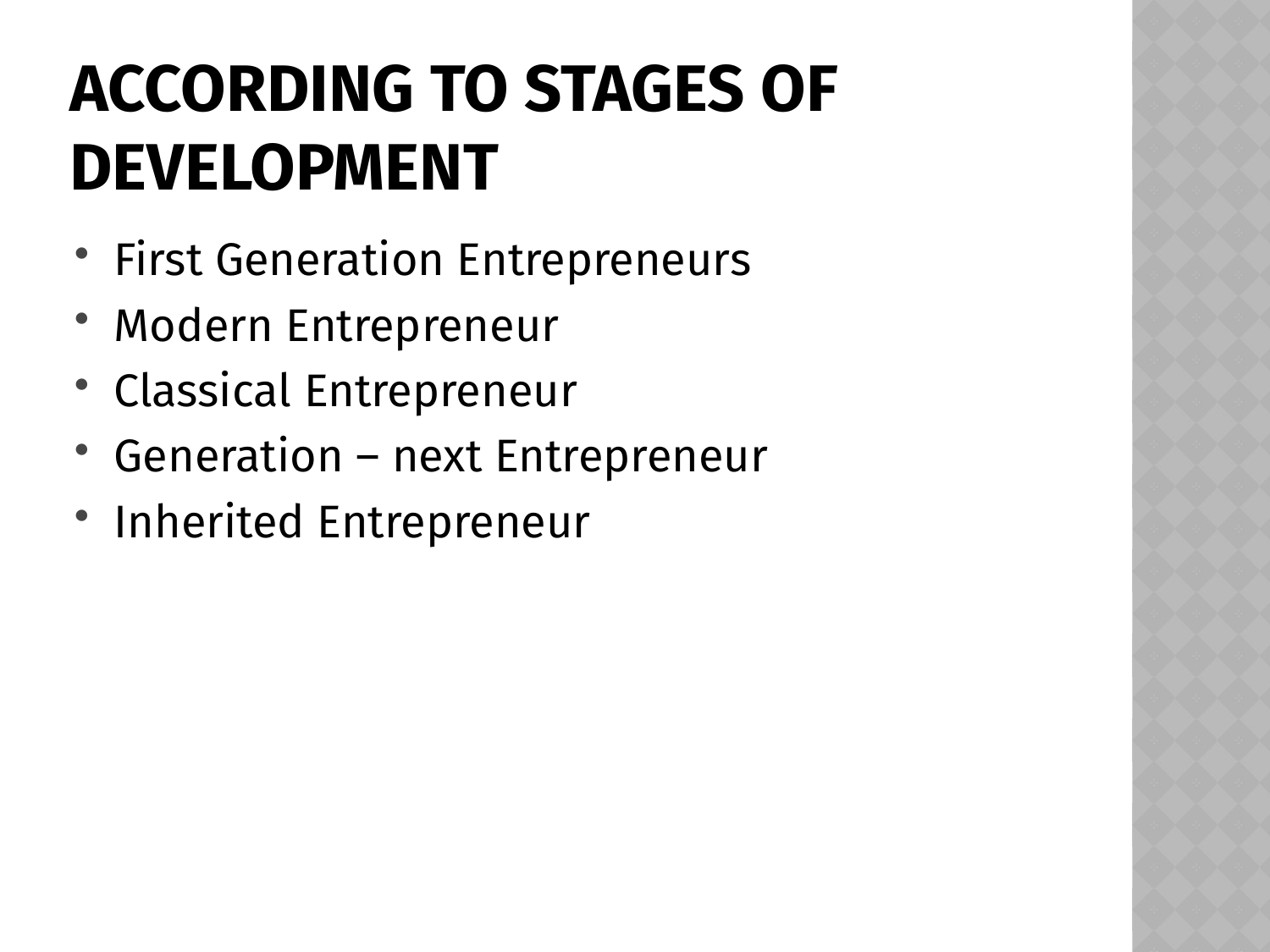

# According to stages of Development
First Generation Entrepreneurs
Modern Entrepreneur
Classical Entrepreneur
Generation – next Entrepreneur
Inherited Entrepreneur